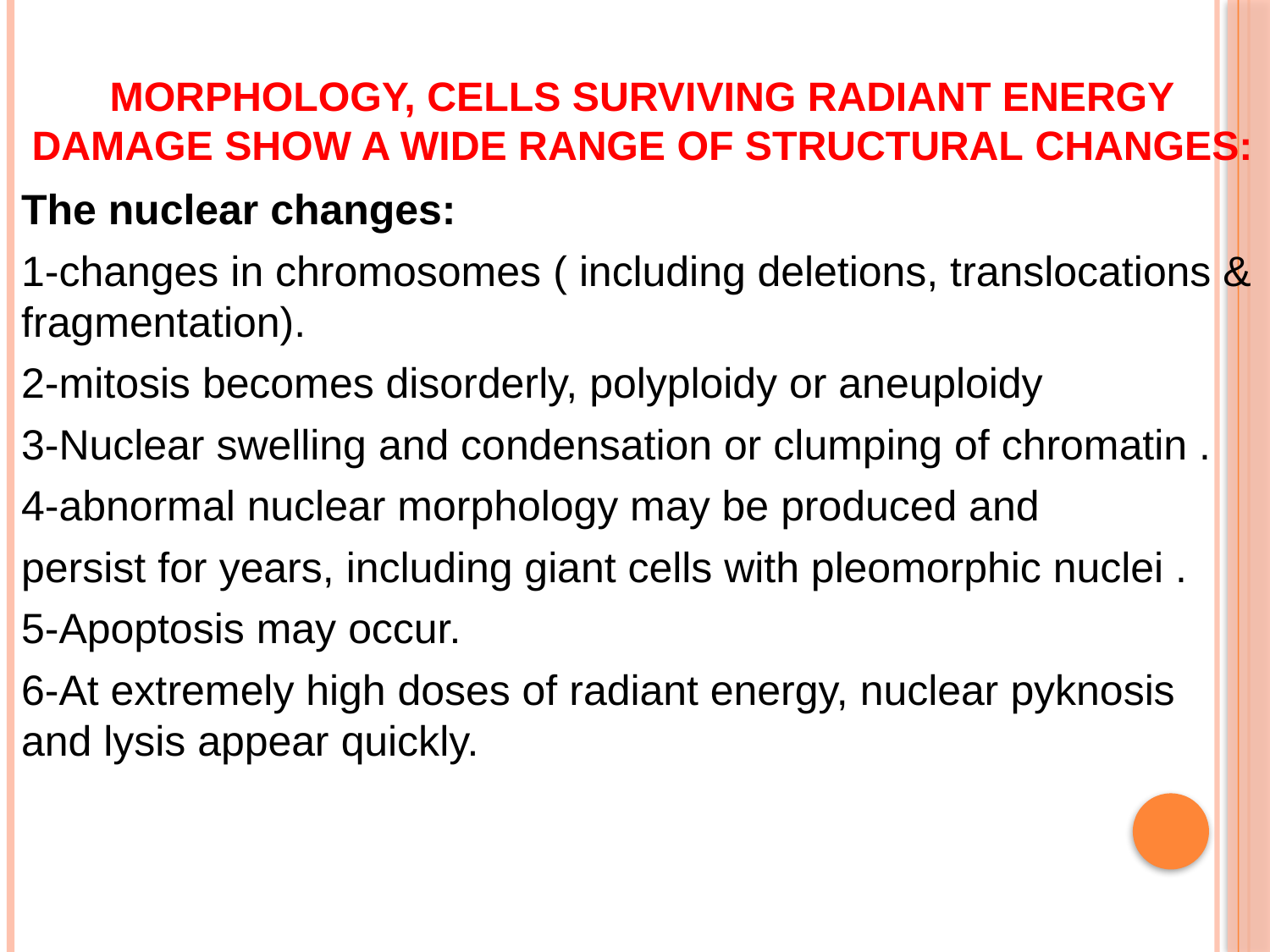

# Morphology, Cells surviving radiant energy damage show a wide range of structural changes:
The nuclear changes:
1-changes in chromosomes ( including deletions, translocations & fragmentation).
2-mitosis becomes disorderly, polyploidy or aneuploidy
3-Nuclear swelling and condensation or clumping of chromatin .
4-abnormal nuclear morphology may be produced and
persist for years, including giant cells with pleomorphic nuclei .
5-Apoptosis may occur.
6-At extremely high doses of radiant energy, nuclear pyknosis and lysis appear quickly.